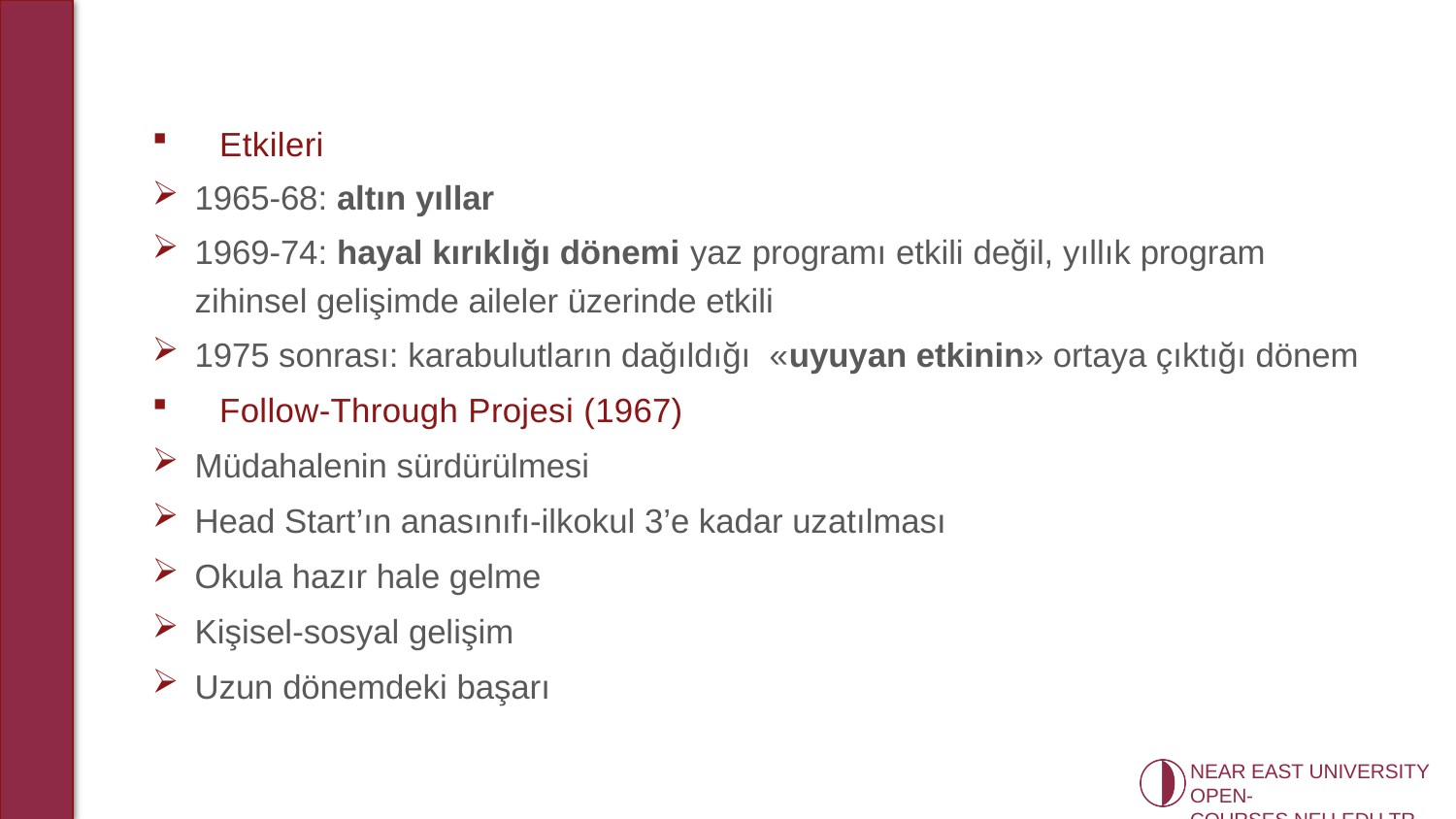

Etkileri
1965-68: altın yıllar
1969-74: hayal kırıklığı dönemi yaz programı etkili değil, yıllık program zihinsel gelişimde aileler üzerinde etkili
1975 sonrası: karabulutların dağıldığı  «uyuyan etkinin» ortaya çıktığı dönem
Follow-Through Projesi (1967)
Müdahalenin sürdürülmesi
Head Start’ın anasınıfı-ilkokul 3’e kadar uzatılması
Okula hazır hale gelme
Kişisel-sosyal gelişim
Uzun dönemdeki başarı